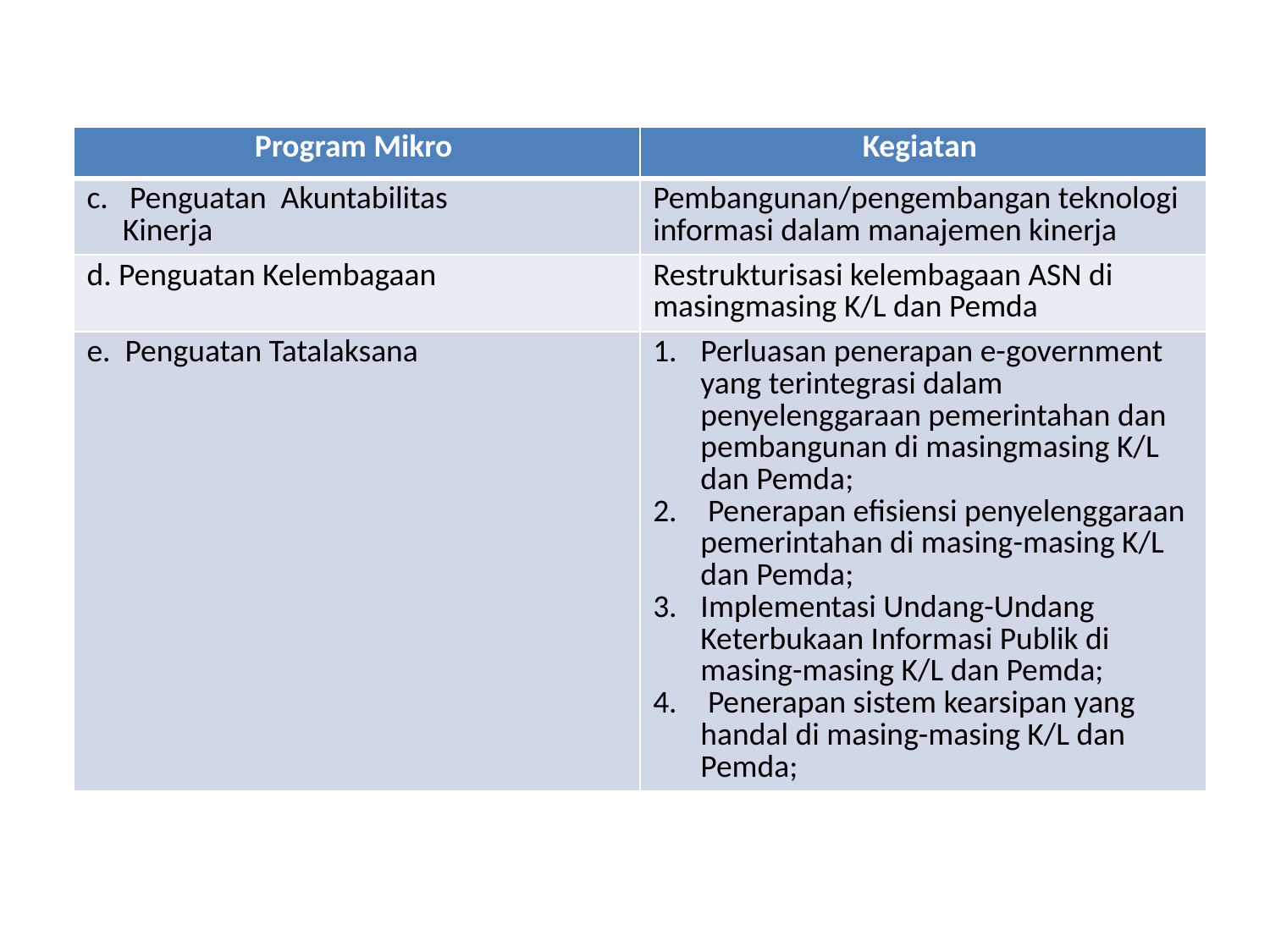

#
| Program Mikro | Kegiatan |
| --- | --- |
| c. Penguatan Akuntabilitas Kinerja | Pembangunan/pengembangan teknologi informasi dalam manajemen kinerja |
| d. Penguatan Kelembagaan | Restrukturisasi kelembagaan ASN di masingmasing K/L dan Pemda |
| e. Penguatan Tatalaksana | Perluasan penerapan e-government yang terintegrasi dalam penyelenggaraan pemerintahan dan pembangunan di masingmasing K/L dan Pemda; Penerapan efisiensi penyelenggaraan pemerintahan di masing-masing K/L dan Pemda; Implementasi Undang-Undang Keterbukaan Informasi Publik di masing-masing K/L dan Pemda; Penerapan sistem kearsipan yang handal di masing-masing K/L dan Pemda; |